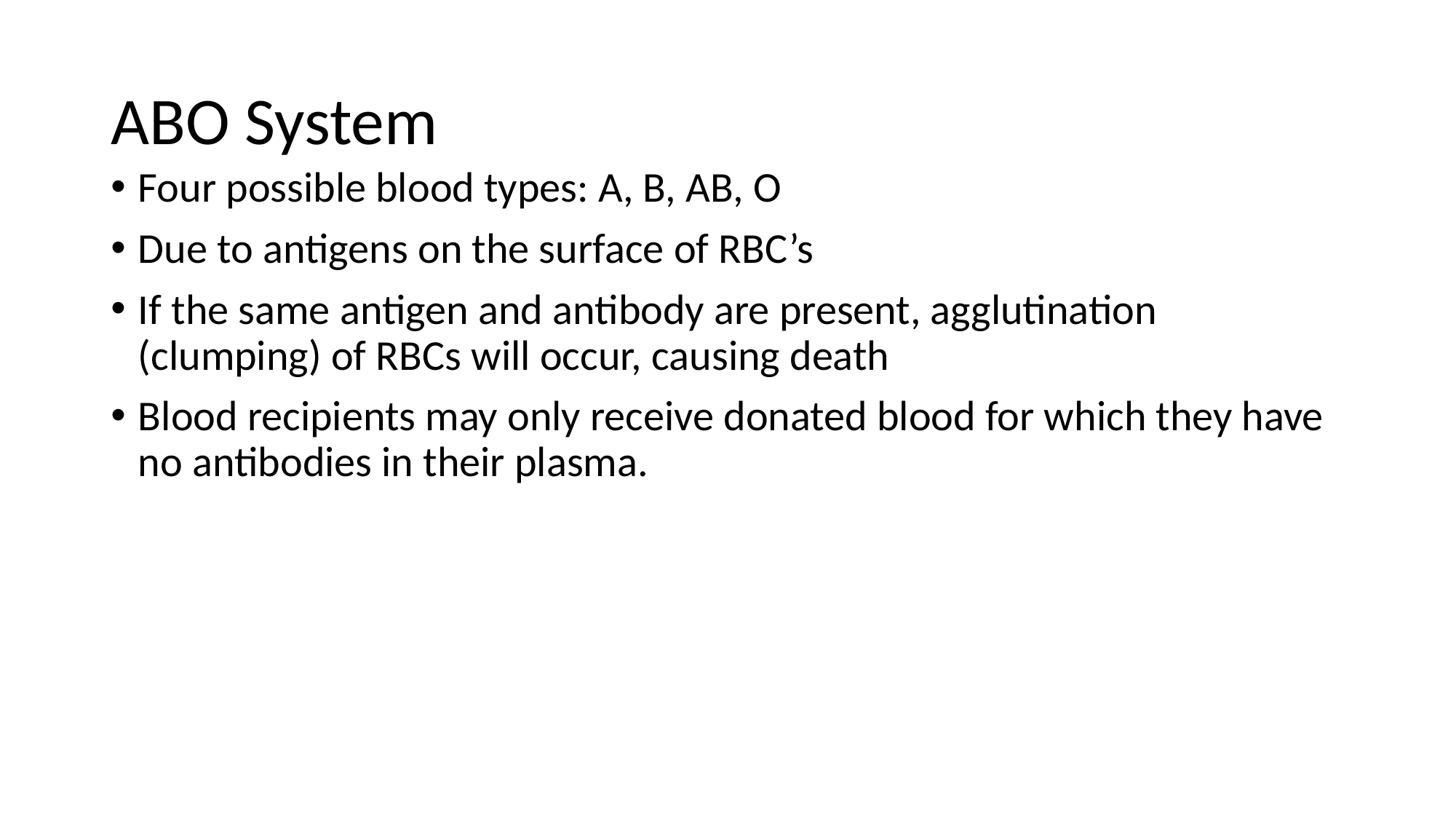

# ABO System
Four possible blood types: A, B, AB, O
Due to antigens on the surface of RBC’s
If the same antigen and antibody are present, agglutination (clumping) of RBCs will occur, causing death
Blood recipients may only receive donated blood for which they have no antibodies in their plasma.